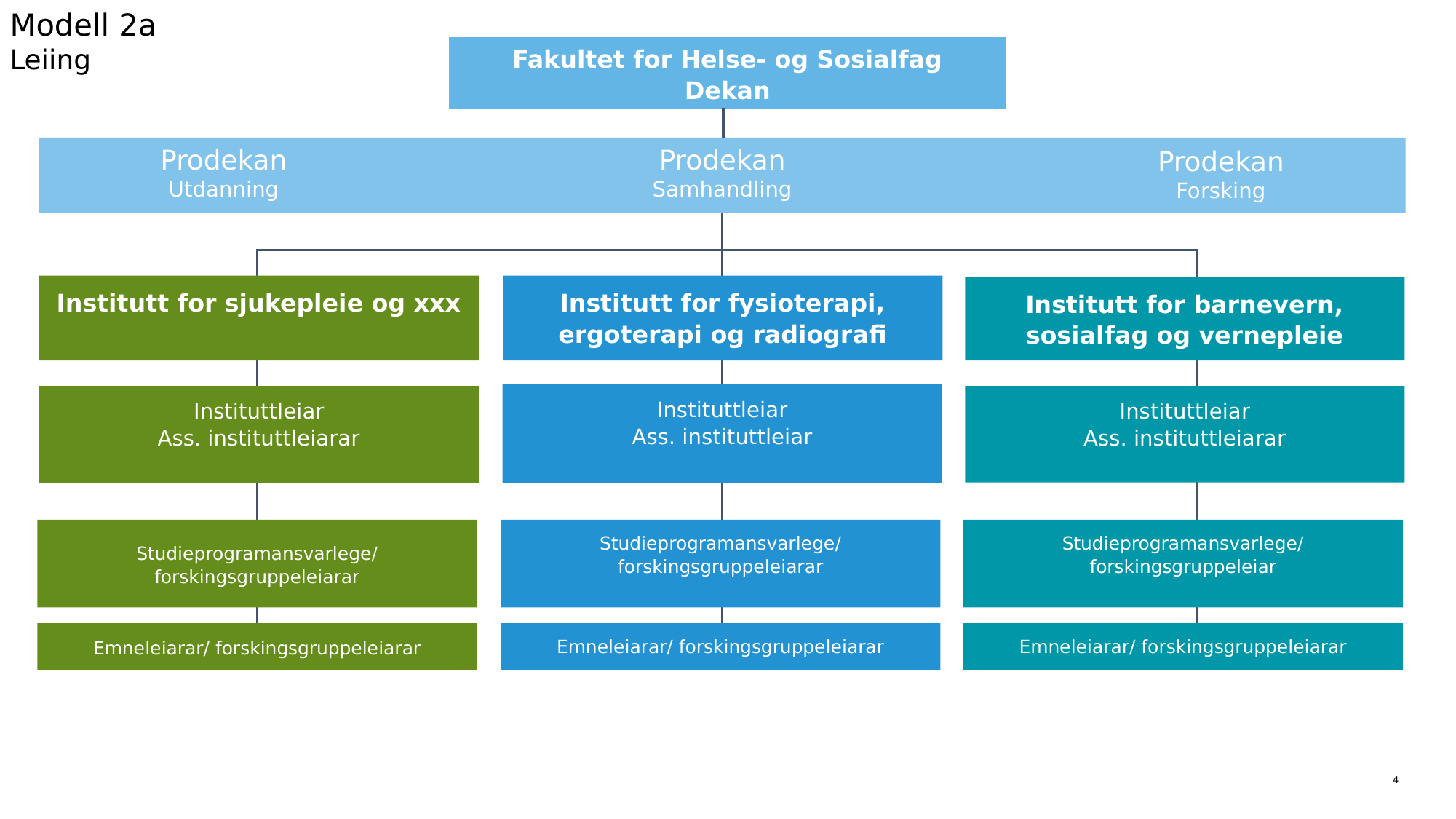

Modell 2a
Leiing
Fakultet for Helse- og Sosialfag
Dekan

Prodekan
Samhandling
Prodekan
Utdanning
Prodekan
Forsking
Institutt for sjukepleie og xxx
Institutt for fysioterapi, ergoterapi og radiografi

Institutt for barnevern, sosialfag og vernepleie

Instituttleiar
Ass. instituttleiar

Instituttleiar
Ass. instituttleiarar
Instituttleiar
Ass. instituttleiarar
Studieprogramansvarlege/ forskingsgruppeleiarar
Studieprogramansvarlege/ forskingsgruppeleiarar
Studieprogramansvarlege/ forskingsgruppeleiar
Emneleiarar/ forskingsgruppeleiarar
Emneleiarar/ forskingsgruppeleiarar
Emneleiarar/ forskingsgruppeleiarar